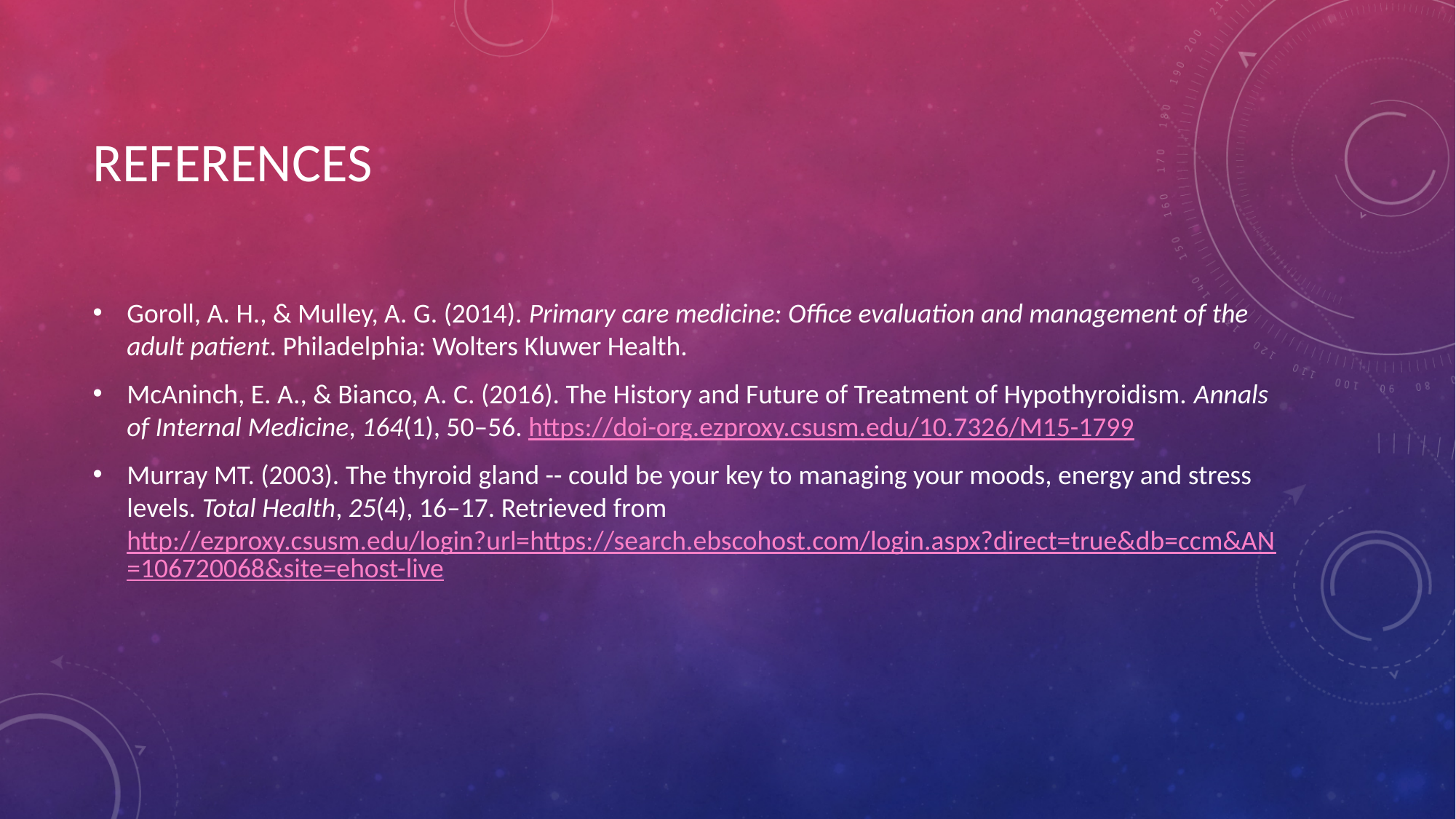

# References
Goroll, A. H., & Mulley, A. G. (2014). Primary care medicine: Office evaluation and management of the adult patient. Philadelphia: Wolters Kluwer Health.
McAninch, E. A., & Bianco, A. C. (2016). The History and Future of Treatment of Hypothyroidism. Annals of Internal Medicine, 164(1), 50–56. https://doi-org.ezproxy.csusm.edu/10.7326/M15-1799
Murray MT. (2003). The thyroid gland -- could be your key to managing your moods, energy and stress levels. Total Health, 25(4), 16–17. Retrieved from http://ezproxy.csusm.edu/login?url=https://search.ebscohost.com/login.aspx?direct=true&db=ccm&AN=106720068&site=ehost-live